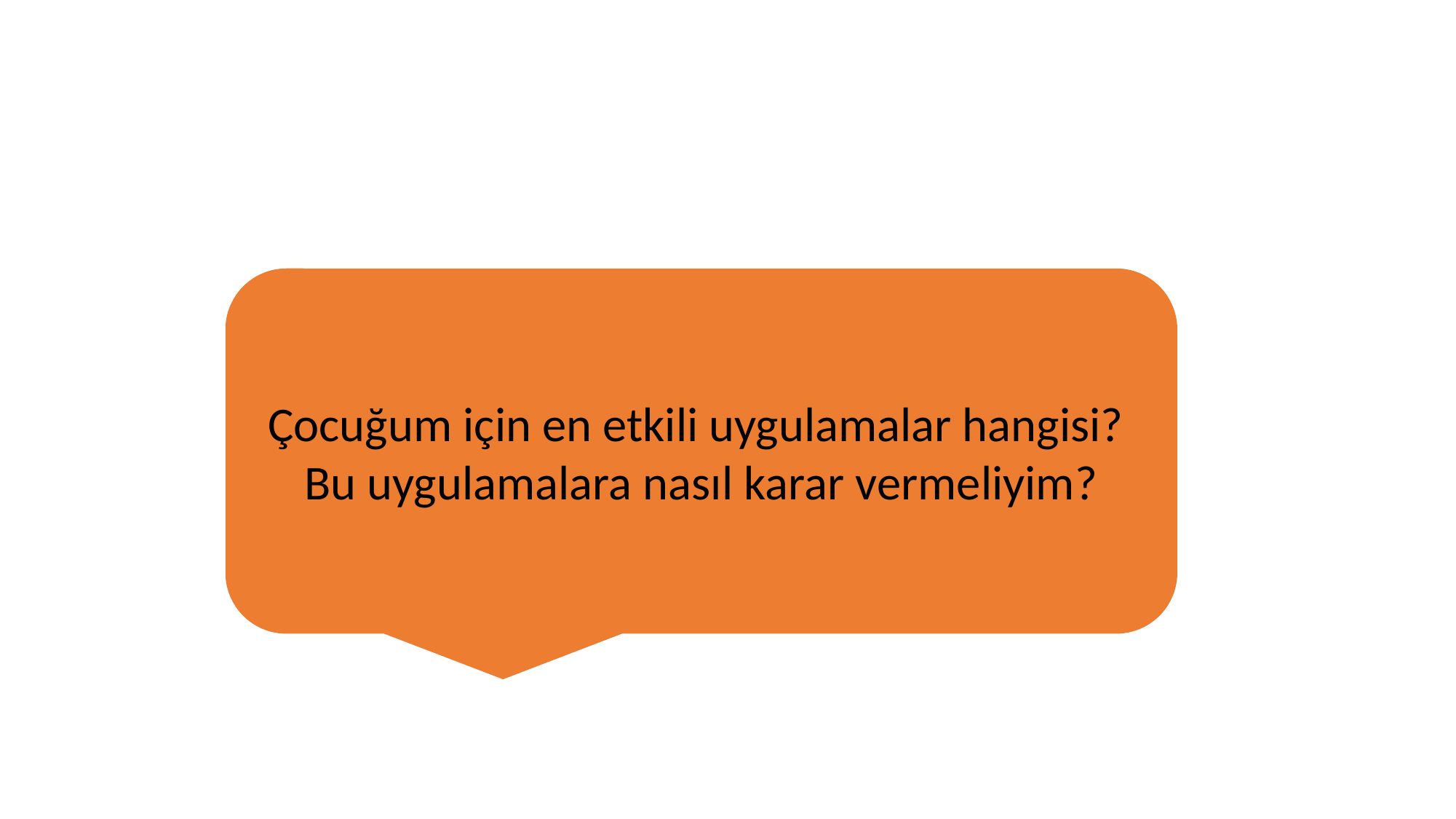

#

Çocuğum için en etkili uygulamalar hangisi?
Bu uygulamalara nasıl karar vermeliyim?